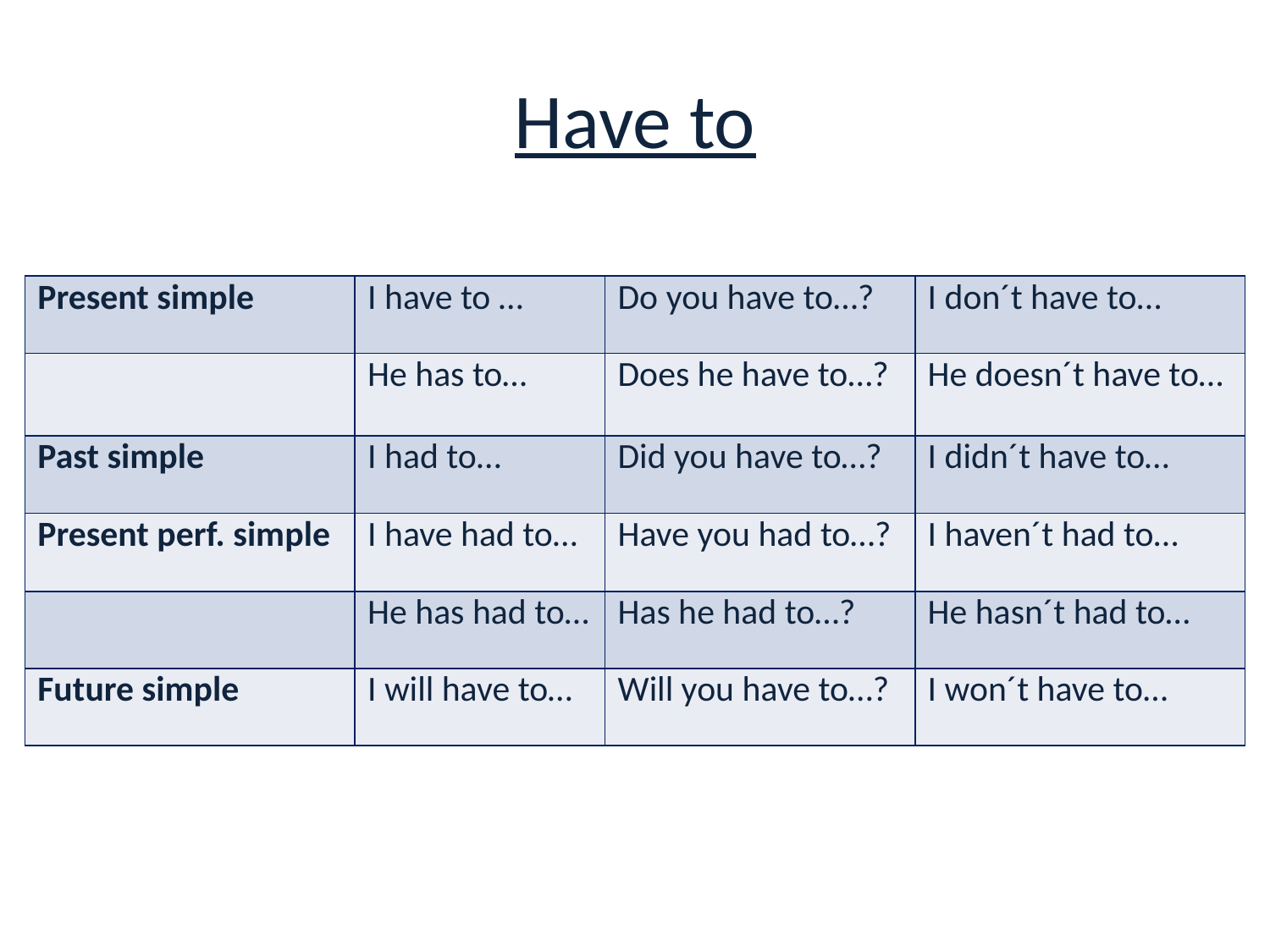

# Have to
| Present simple | I have to … | Do you have to…? | I don´t have to… |
| --- | --- | --- | --- |
|  | He has to… | Does he have to…? | He doesn´t have to… |
| Past simple | I had to… | Did you have to…? | I didn´t have to… |
| Present perf. simple | I have had to… | Have you had to…? | I haven´t had to… |
|  | He has had to… | Has he had to…? | He hasn´t had to… |
| Future simple | I will have to… | Will you have to…? | I won´t have to… |